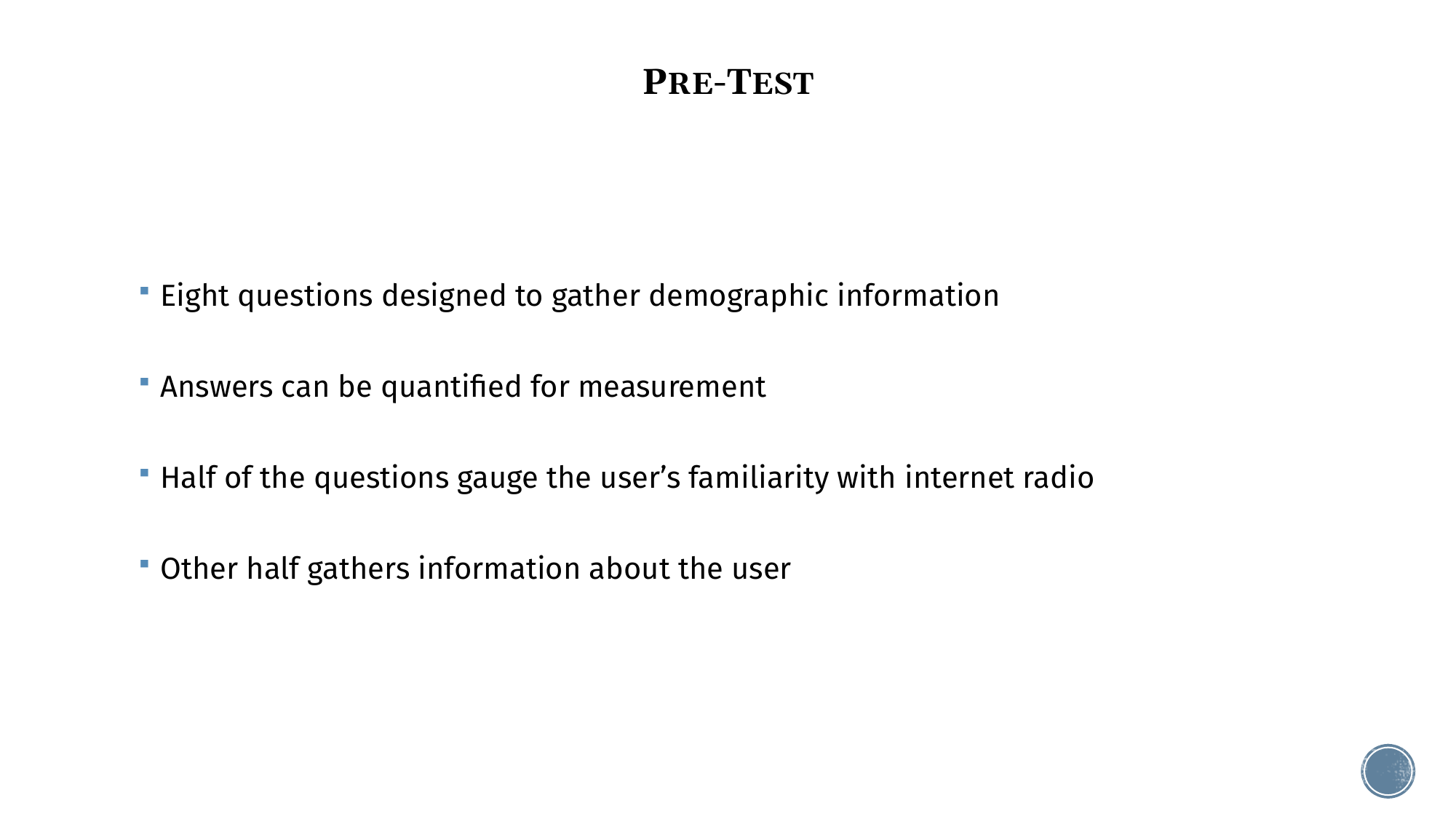

# PRE-TEST
Eight questions designed to gather demographic information
Answers can be quantified for measurement
Half of the questions gauge the user’s familiarity with internet radio
Other half gathers information about the user